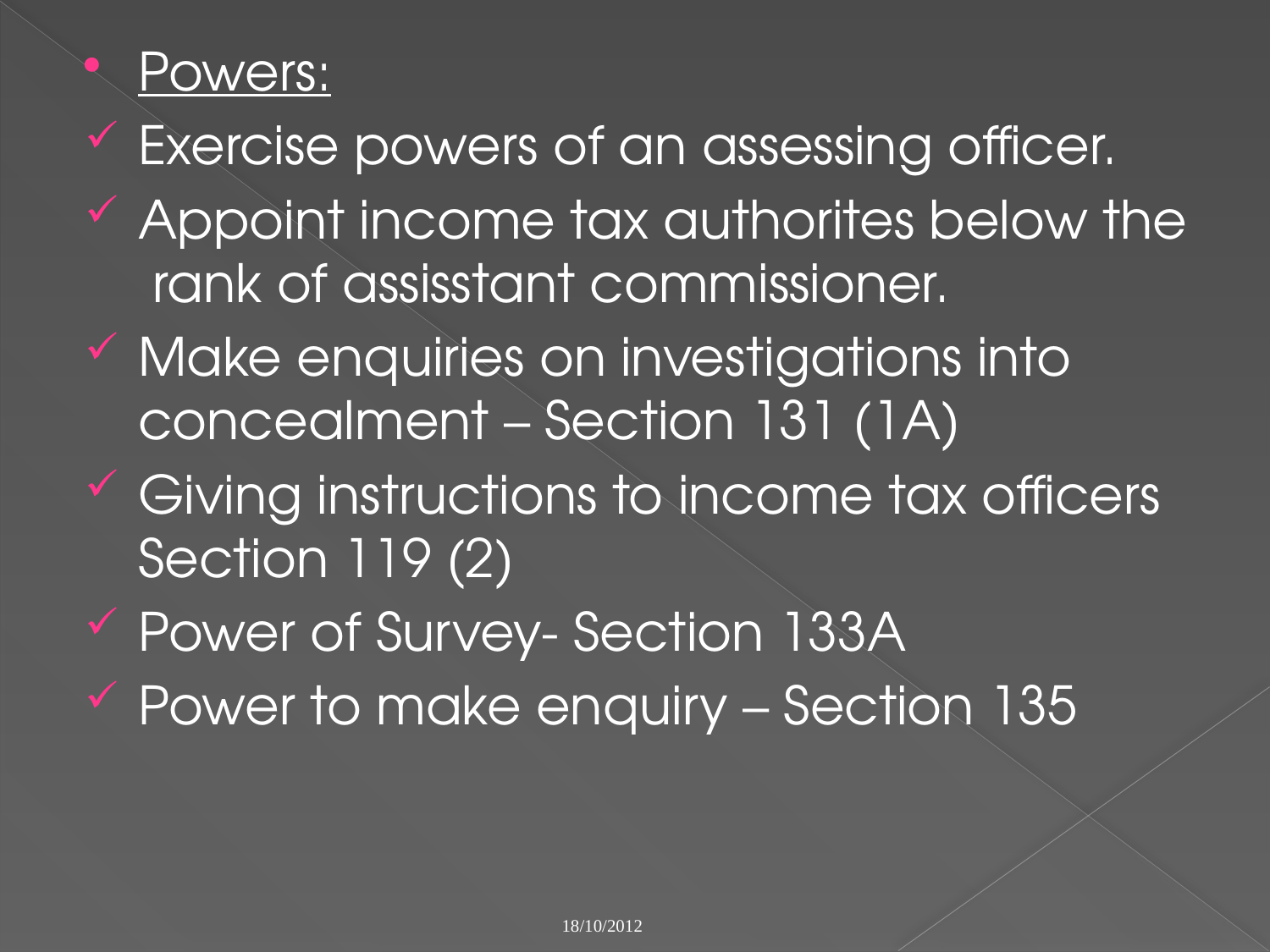

Powers:
Exercise powers of an assessing officer.
Appoint income tax authorites below the  rank of assisstant commissioner.
Make enquiries on investigations into     concealment – Section 131 (1A)
Giving instructions to income tax officers  Section 119 (2)
Power of Survey- Section 133A
Power to make enquiry – Section 135

18/10/2012